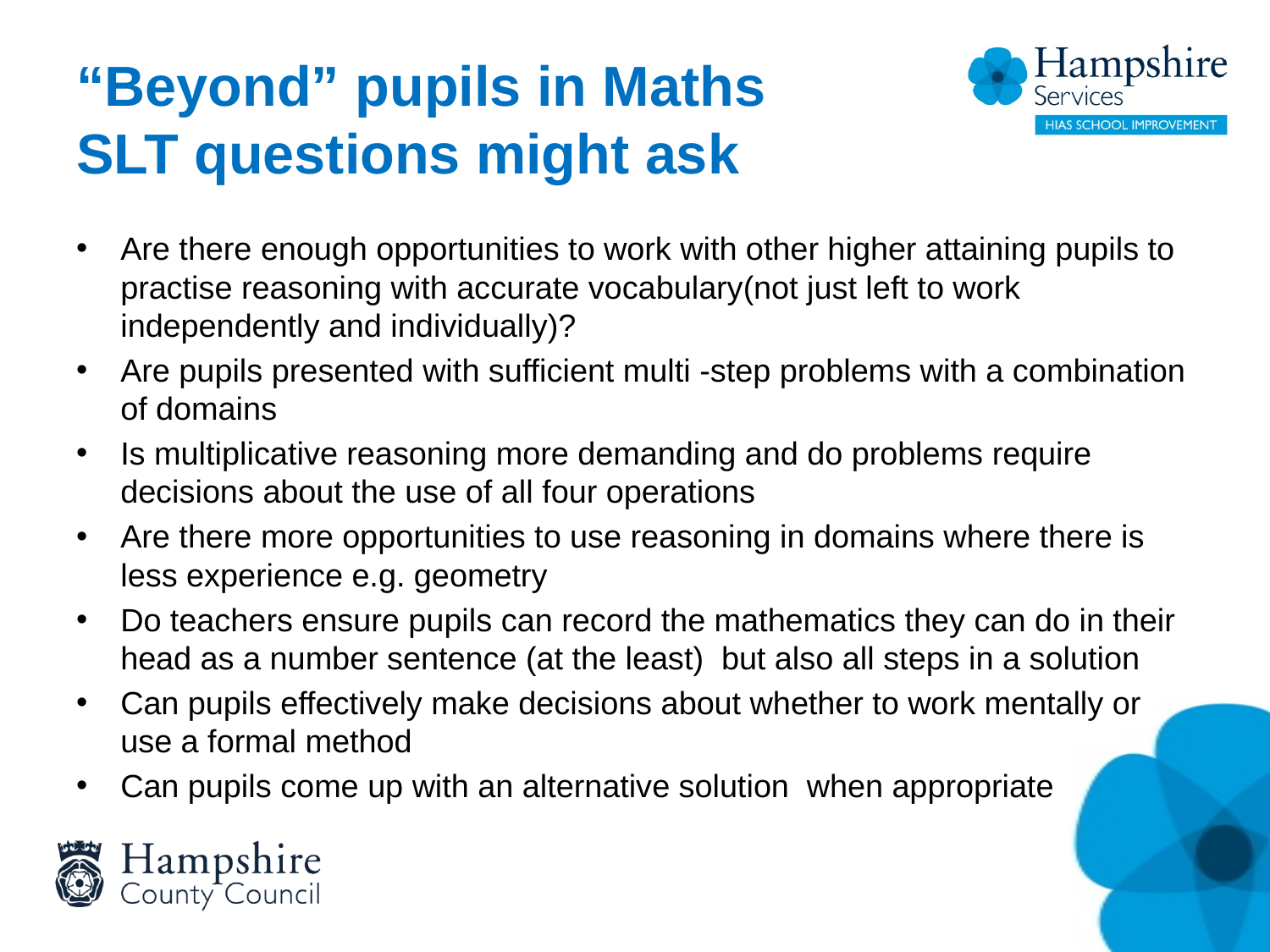

# “Beyond” pupils in Maths SLT questions might ask
Are there enough opportunities to work with other higher attaining pupils to practise reasoning with accurate vocabulary(not just left to work independently and individually)?
Are pupils presented with sufficient multi -step problems with a combination of domains
Is multiplicative reasoning more demanding and do problems require decisions about the use of all four operations
Are there more opportunities to use reasoning in domains where there is less experience e.g. geometry
Do teachers ensure pupils can record the mathematics they can do in their head as a number sentence (at the least)  but also all steps in a solution
Can pupils effectively make decisions about whether to work mentally or use a formal method
Can pupils come up with an alternative solution  when appropriate